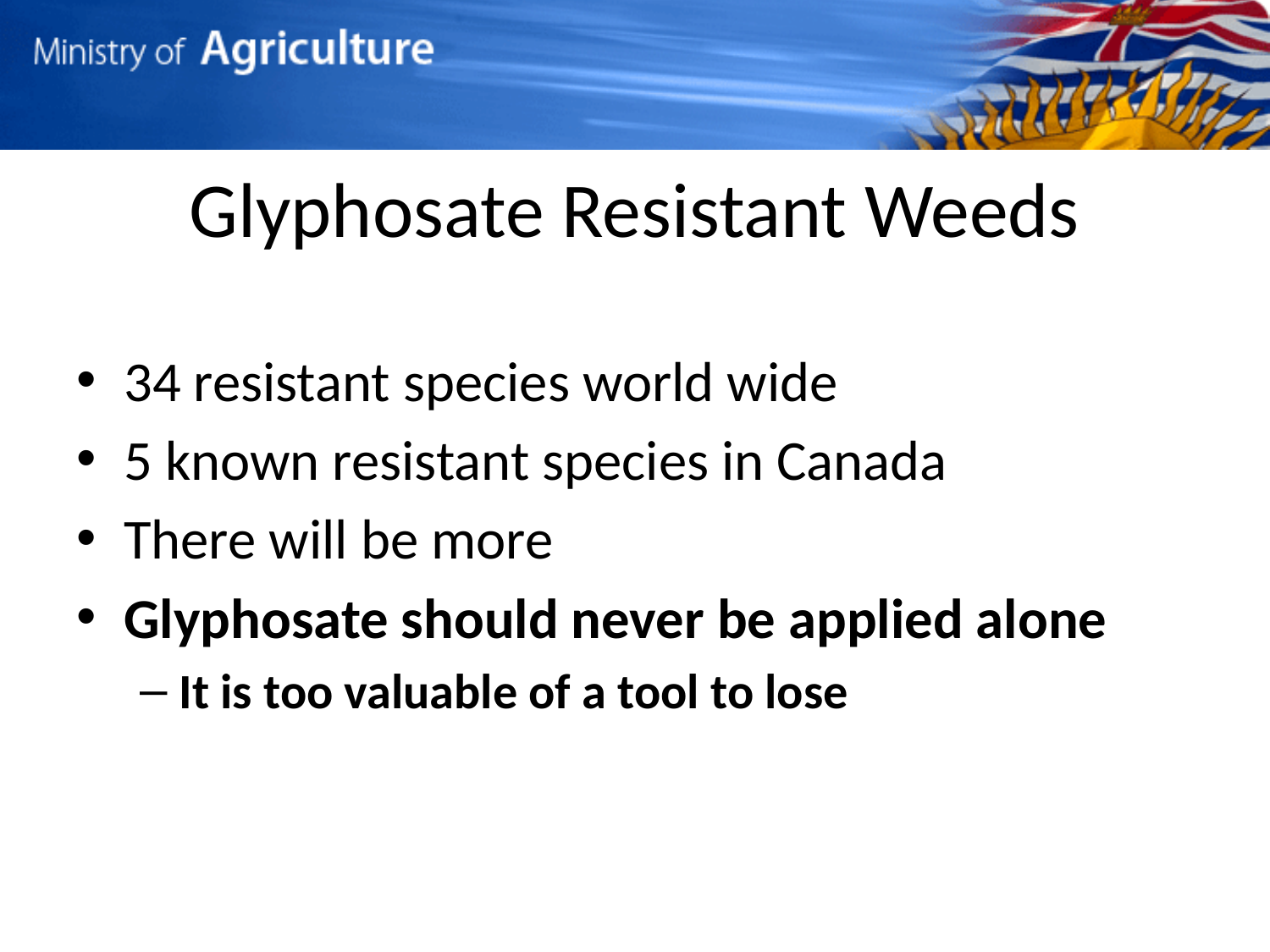

# Glyphosate Resistant Weeds
34 resistant species world wide
5 known resistant species in Canada
There will be more
Glyphosate should never be applied alone
It is too valuable of a tool to lose